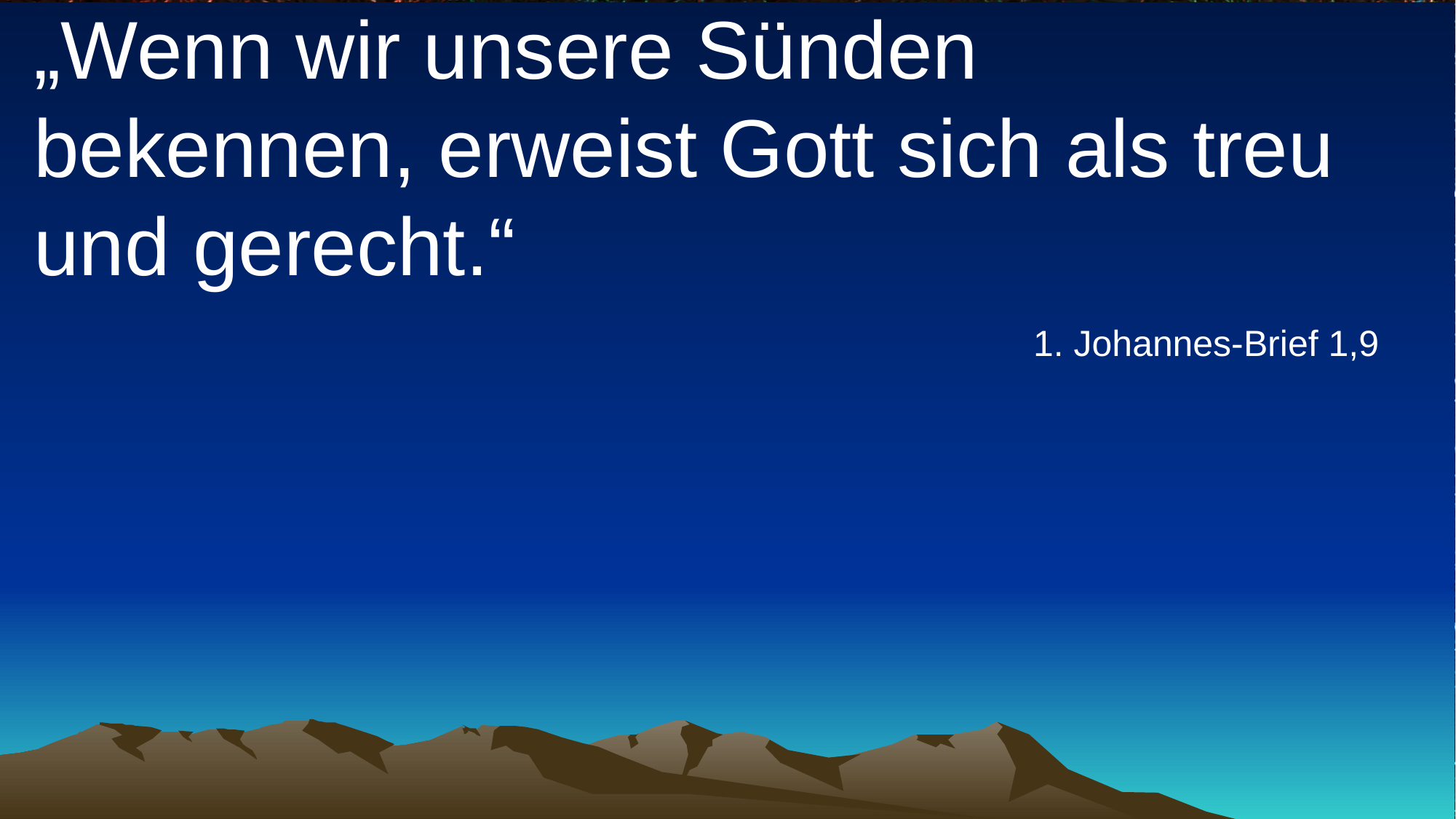

# „Wenn wir unsere Sünden bekennen, erweist Gott sich als treu und gerecht.“
1. Johannes-Brief 1,9